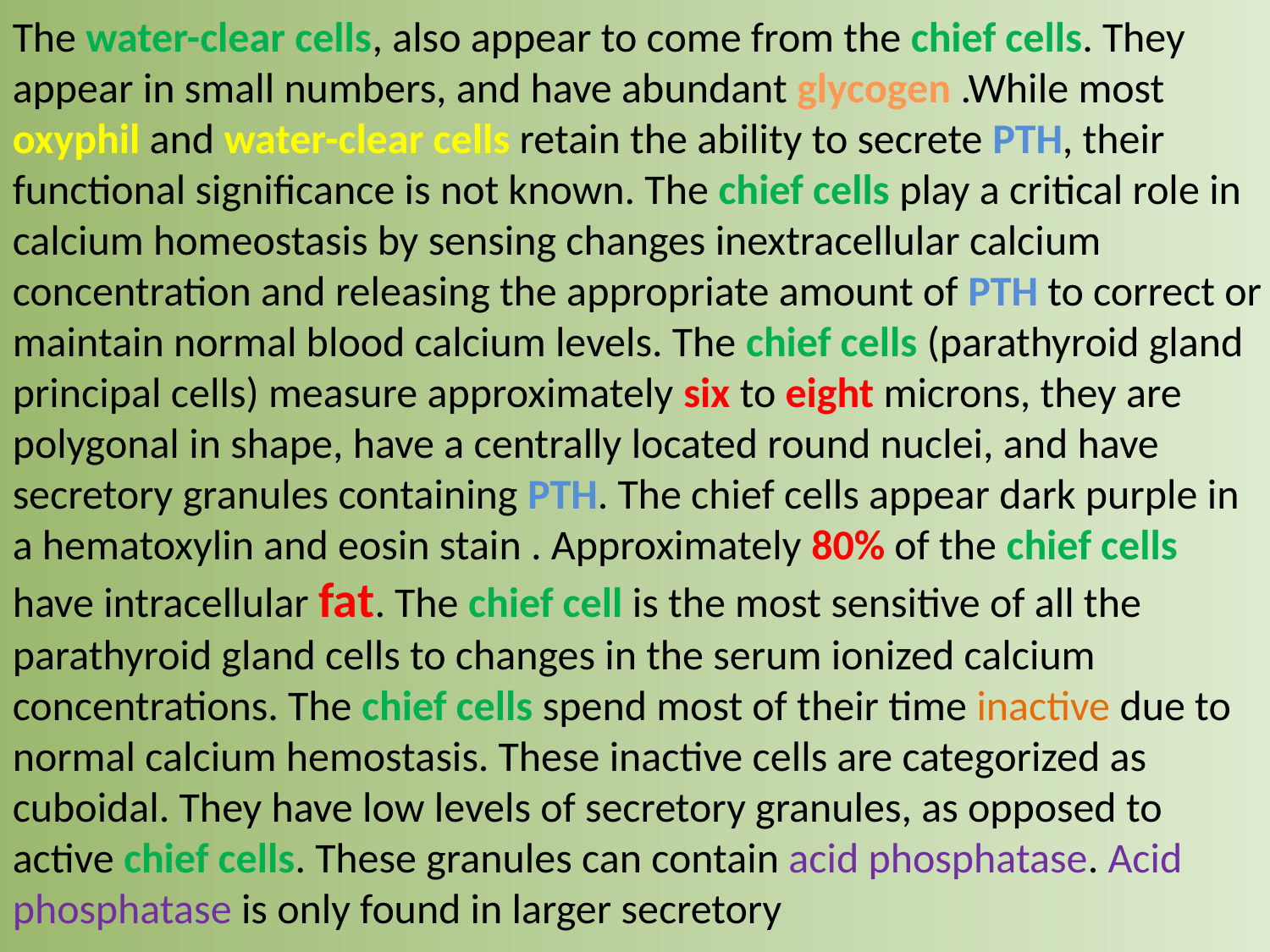

The water-clear cells, also appear to come from the chief cells. They appear in small numbers, and have abundant glycogen .While most oxyphil and water-clear cells retain the ability to secrete PTH, their functional significance is not known. The chief cells play a critical role in calcium homeostasis by sensing changes inextracellular calcium concentration and releasing the appropriate amount of PTH to correct or maintain normal blood calcium levels. The chief cells (parathyroid gland principal cells) measure approximately six to eight microns, they are polygonal in shape, have a centrally located round nuclei, and have secretory granules containing PTH. The chief cells appear dark purple in a hematoxylin and eosin stain . Approximately 80% of the chief cells have intracellular fat. The chief cell is the most sensitive of all the parathyroid gland cells to changes in the serum ionized calcium concentrations. The chief cells spend most of their time inactive due to normal calcium hemostasis. These inactive cells are categorized as cuboidal. They have low levels of secretory granules, as opposed to active chief cells. These granules can contain acid phosphatase. Acid phosphatase is only found in larger secretory